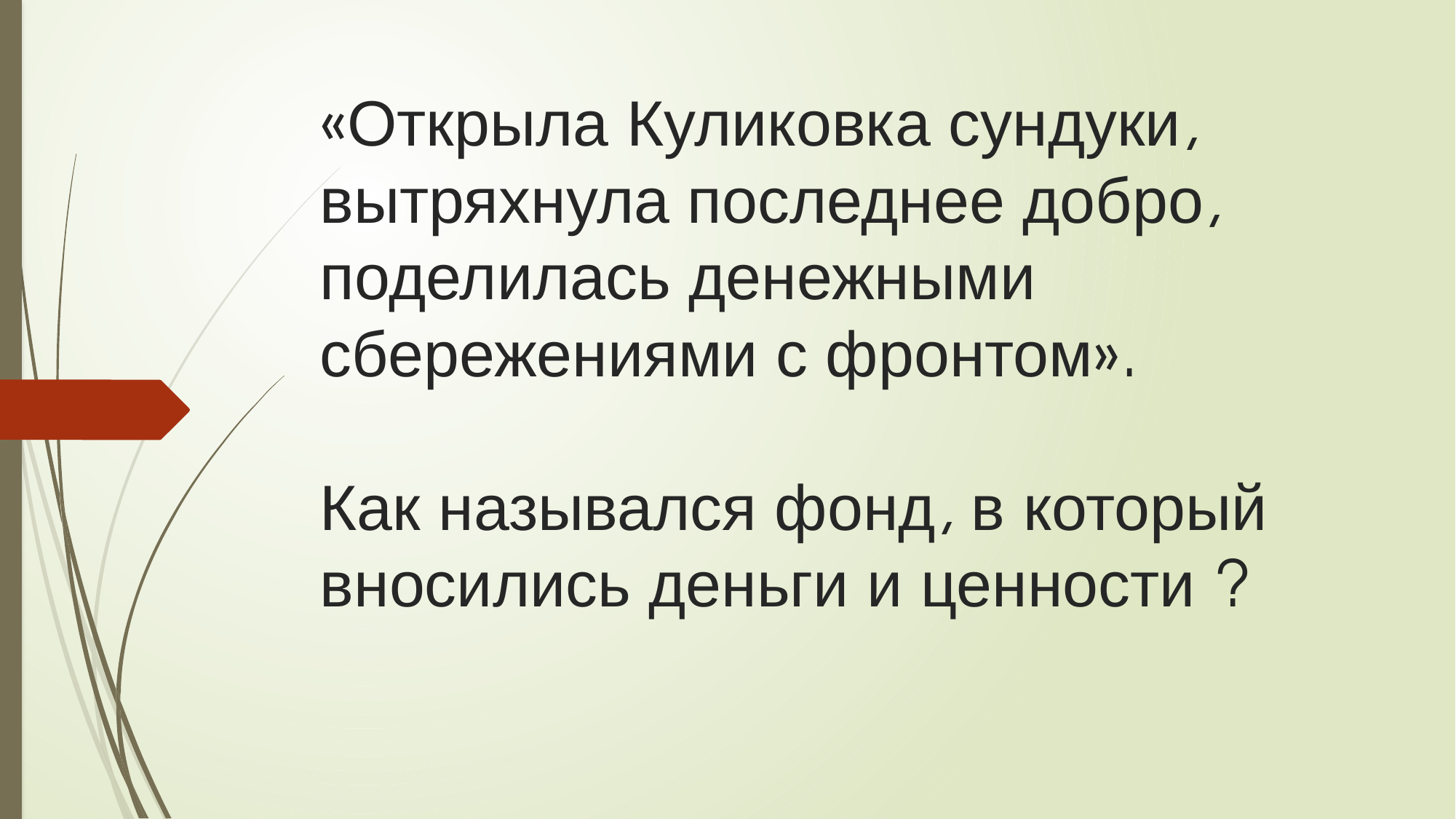

# «Открыла Куликовка сундуки, вытряхнула последнее добро, поделилась денежными сбережениями с фронтом». Как назывался фонд, в который вносились деньги и ценности ?